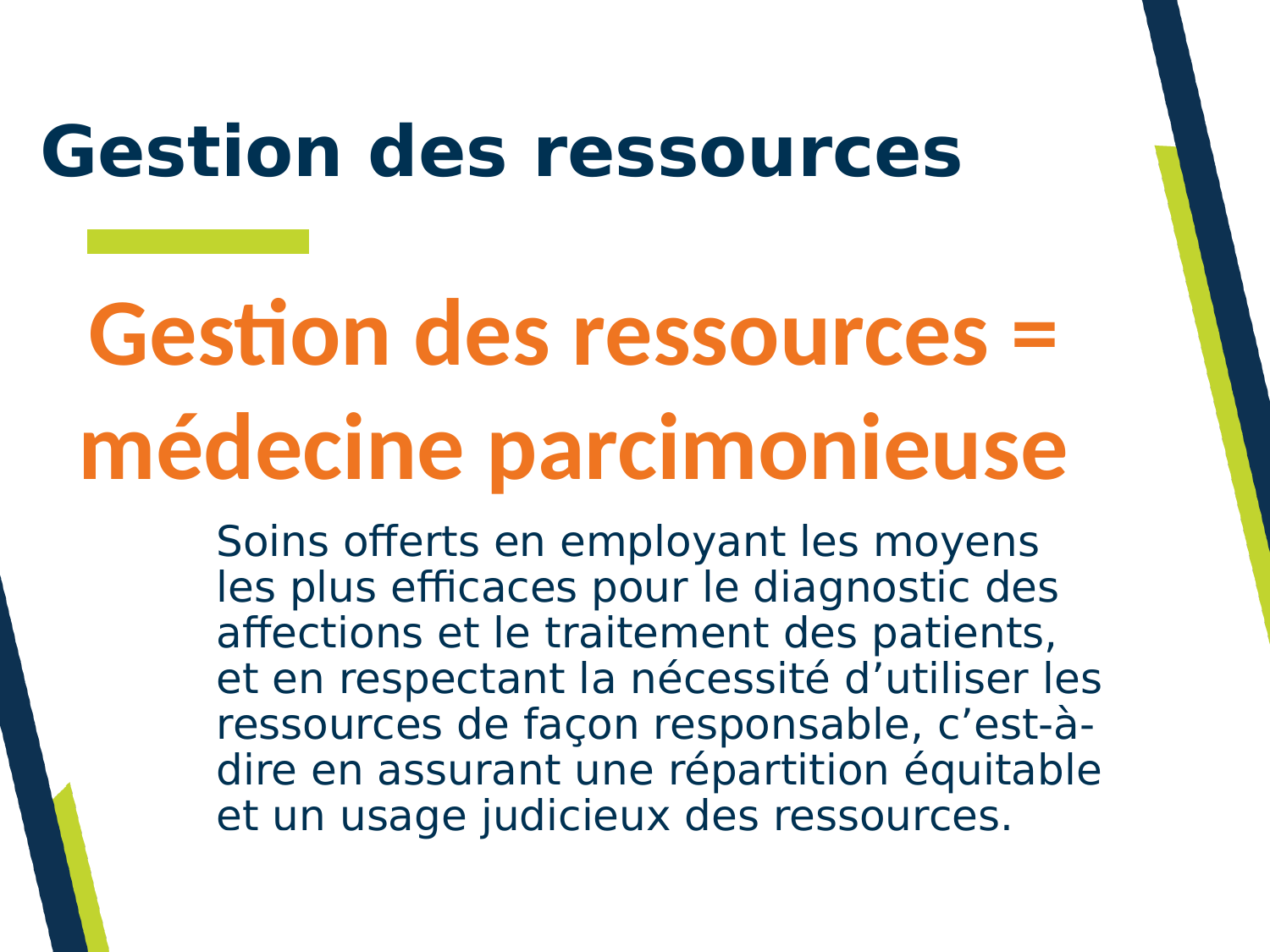

# Gestion des ressources
Gestion des ressources = médecine parcimonieuse
Soins offerts en employant les moyens
les plus efficaces pour le diagnostic des affections et le traitement des patients,
et en respectant la nécessité d’utiliser les ressources de façon responsable, c’est-à-dire en assurant une répartition équitable
et un usage judicieux des ressources.